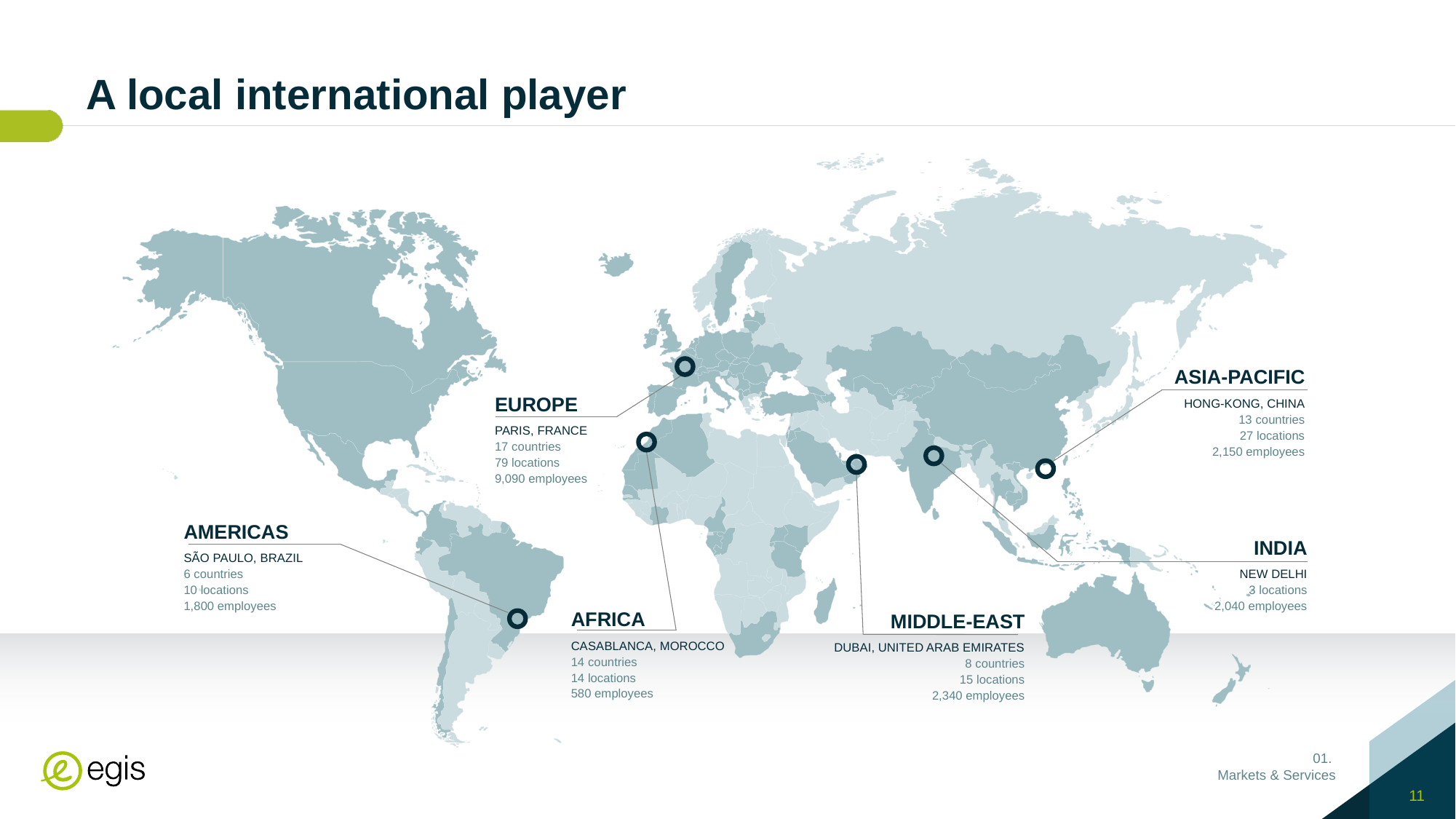

# A local international player

Asia-pacific
Hong-Kong, China
13 countries
27 locations
2,150 employees
EUROPE
Paris, France
17 countries
79 locations
9,090 employees

Americas
São Paulo, Brazil
6 countries
10 locations
1,800 employees
India
New Delhi
3 locations
2,040 employees
Africa
Casablanca, Morocco
14 countries
14 locations
580 employees

Middle-east
Dubai, United Arab emirates
8 countries
15 locations
2,340 employees

01.
Markets & Services